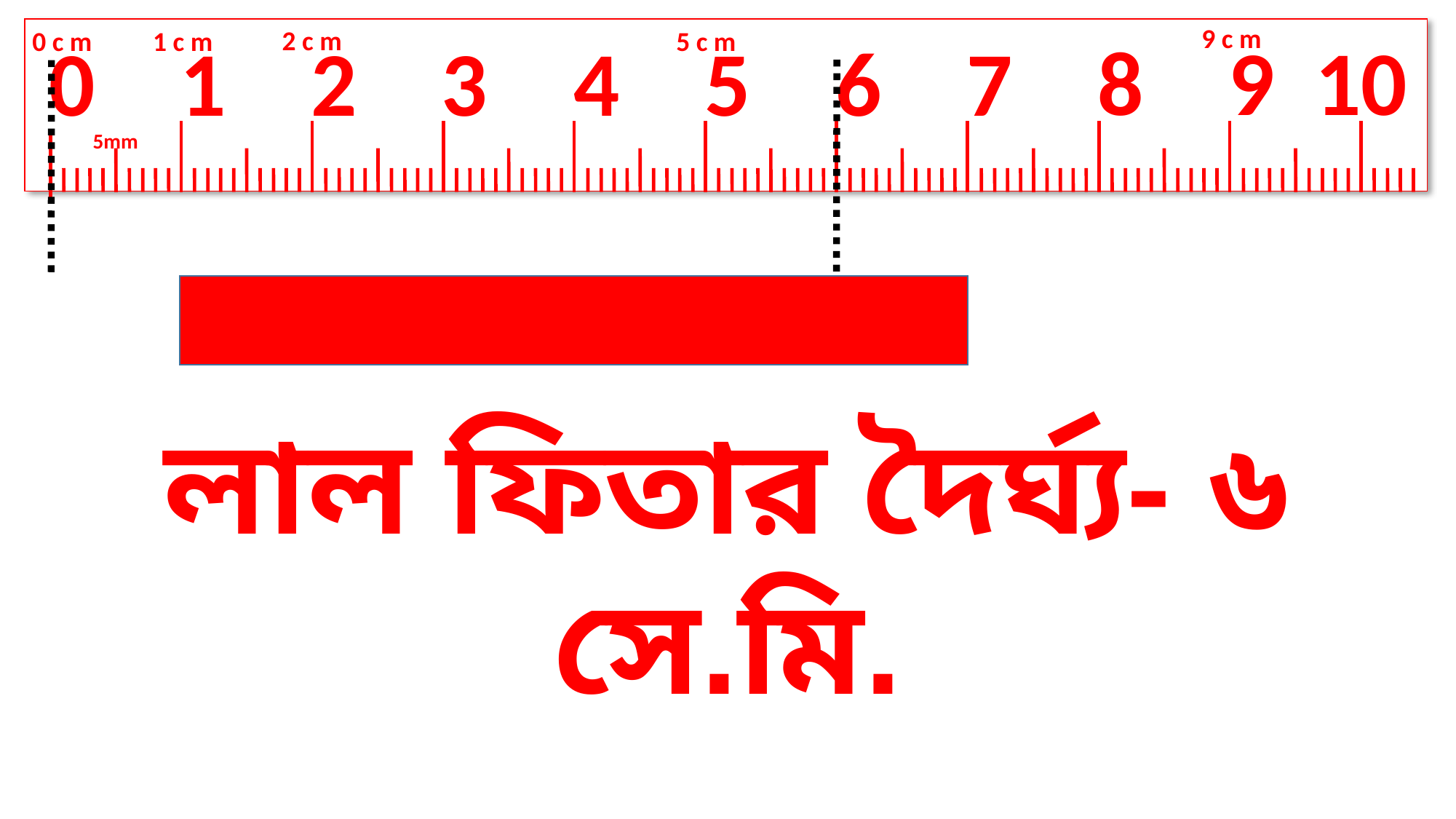

9 c m
2 c m
5 c m
1 c m
9

10
8
7
3
5
1
6
2
4
0
5mm
0 c m

লাল ফিতার দৈর্ঘ্য- ৬ সে.মি.